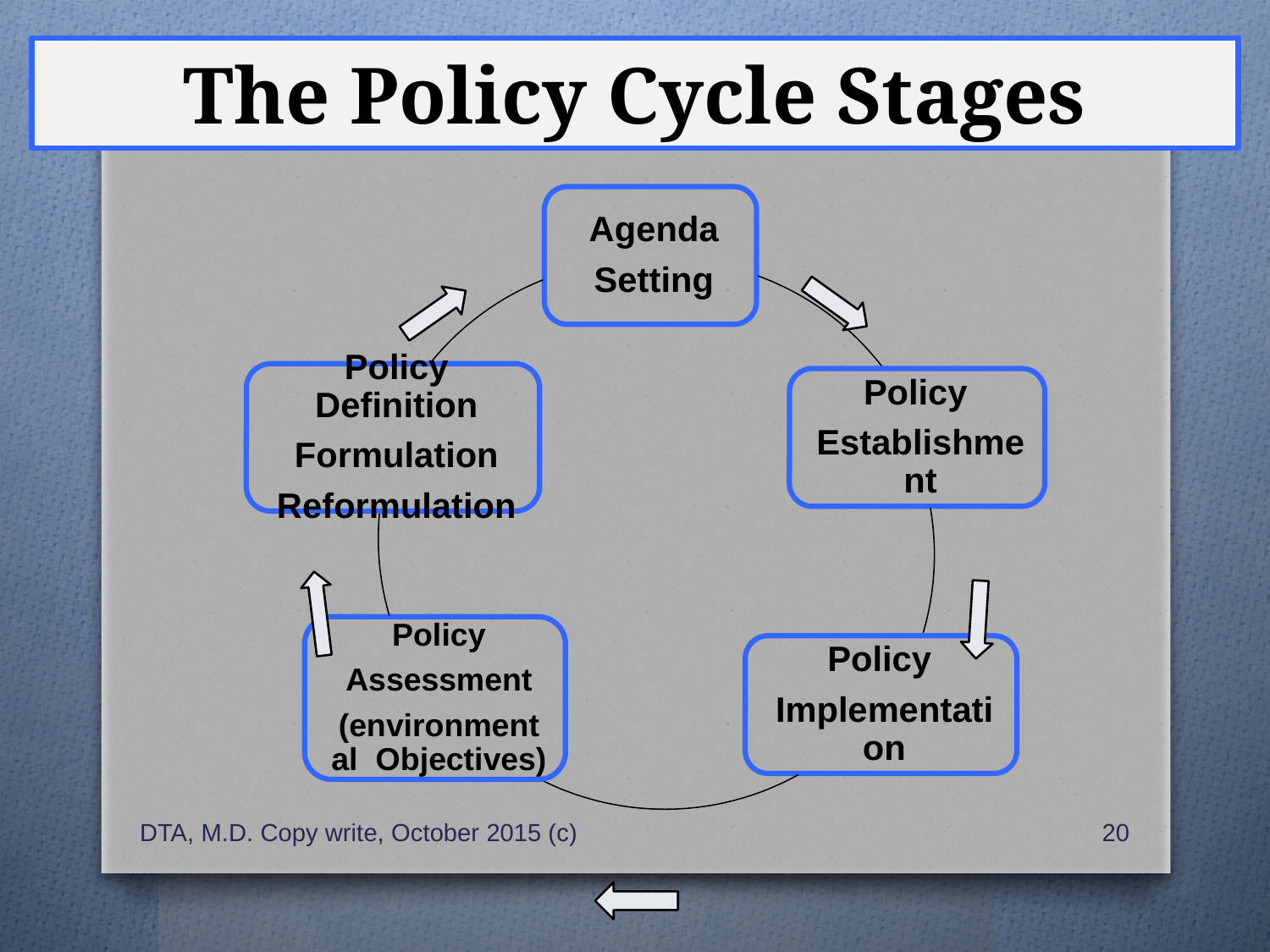

# The Policy Cycle Stages
Agenda
Setting
Policy
Establishment
Policy
Implementation
Policy
Assessment
(environmental  Objectives)
Policy Definition
Formulation
Reformulation

DTA, M.D. Copy write, October 2015 (c)
20